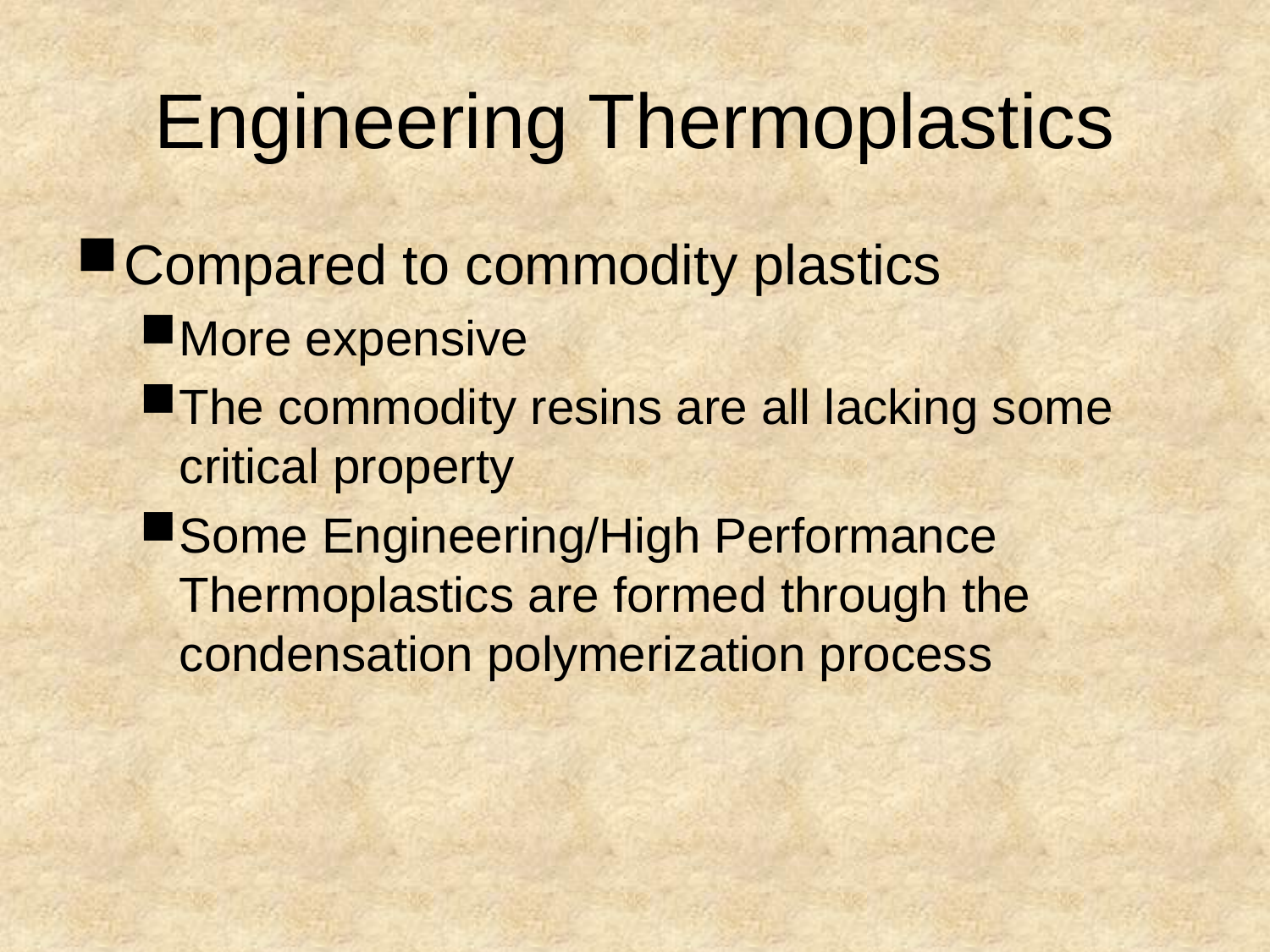

# Engineering Thermoplastics
Compared to commodity plastics
More expensive
The commodity resins are all lacking some critical property
Some Engineering/High Performance Thermoplastics are formed through the condensation polymerization process